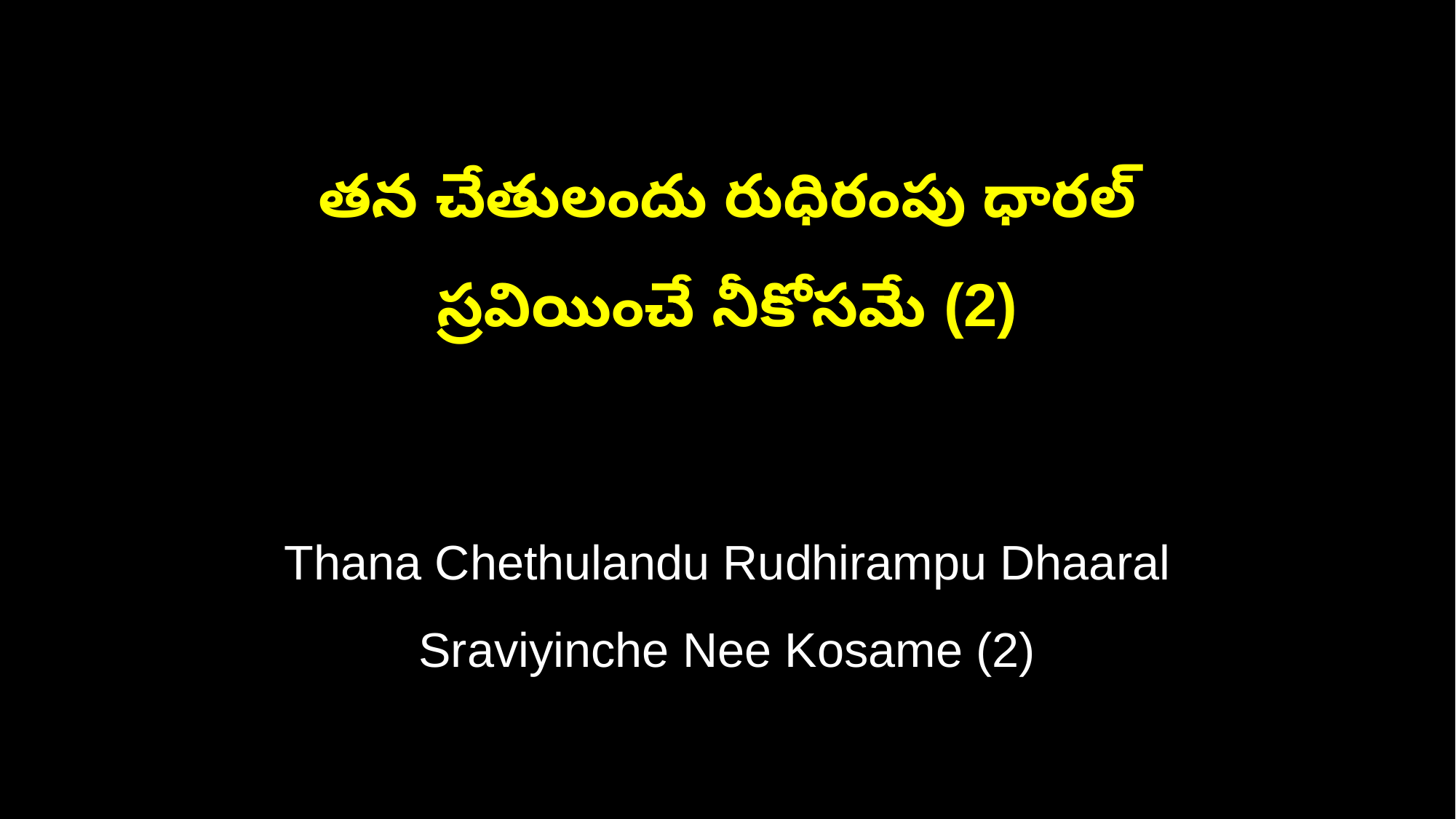

తన చేతులందు రుధిరంపు ధారల్
స్రవియించే నీకోసమే (2)
Thana Chethulandu Rudhirampu Dhaaral
Sraviyinche Nee Kosame (2)